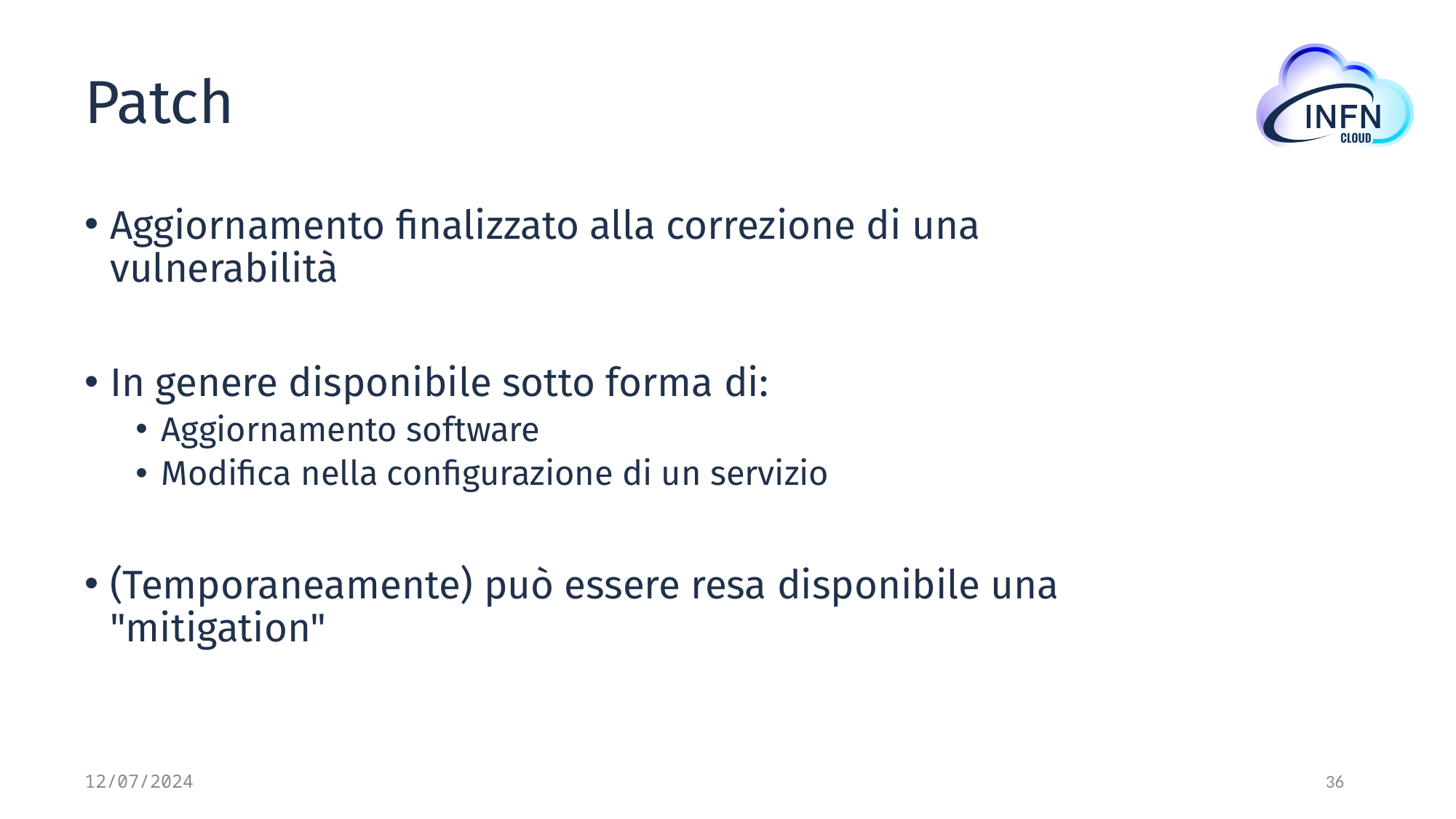

# Patch
Aggiornamento finalizzato alla correzione di una vulnerabilità

In genere disponibile sotto forma di:
Aggiornamento software
Modifica nella configurazione di un servizio

(Temporaneamente) può essere resa disponibile una "mitigation"
12/07/2024

36